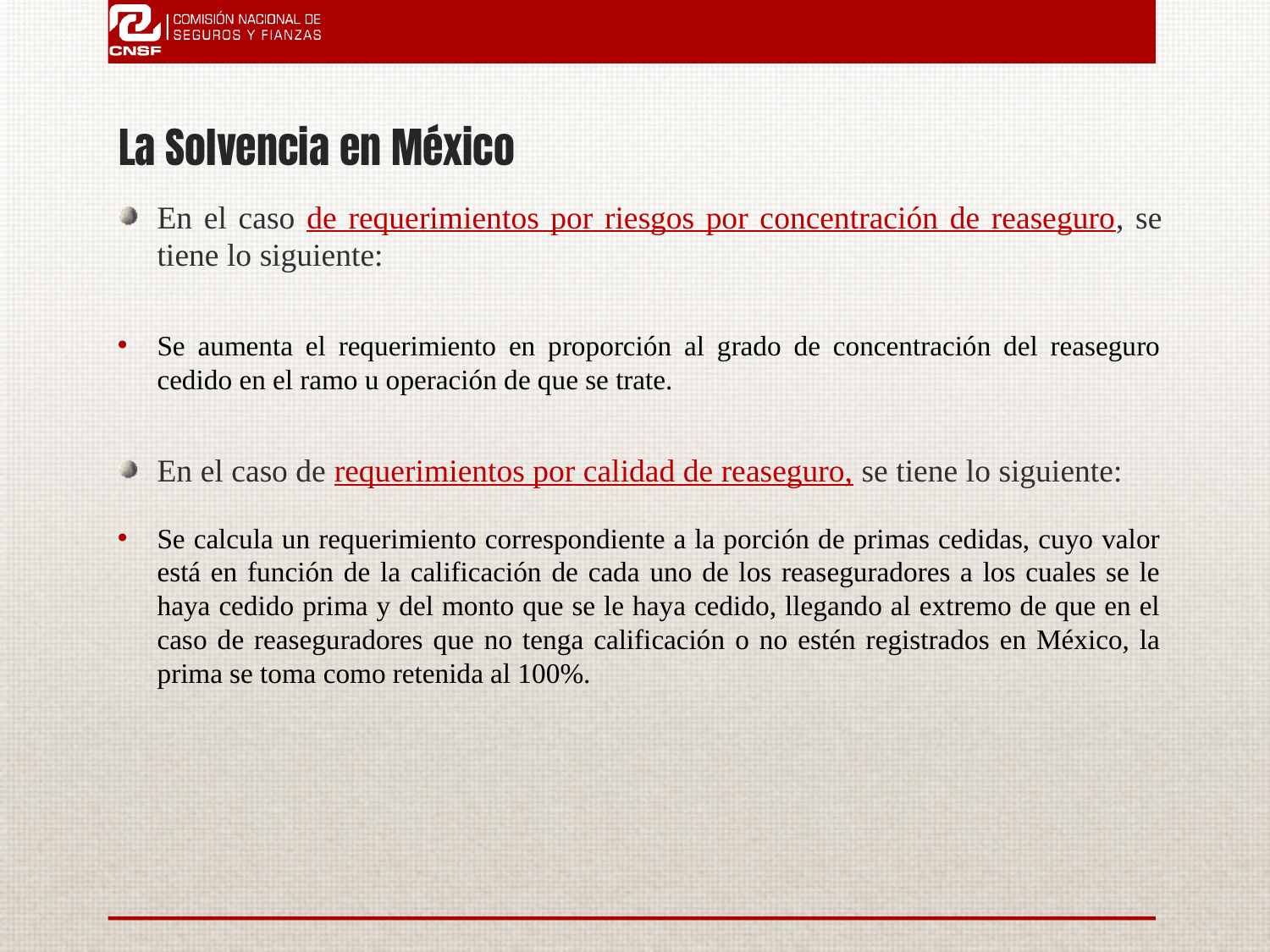

# La Solvencia en México
En el caso de requerimientos por riesgos por concentración de reaseguro, se tiene lo siguiente:

Se aumenta el requerimiento en proporción al grado de concentración del reaseguro cedido en el ramo u operación de que se trate.

En el caso de requerimientos por calidad de reaseguro, se tiene lo siguiente:
Se calcula un requerimiento correspondiente a la porción de primas cedidas, cuyo valor está en función de la calificación de cada uno de los reaseguradores a los cuales se le haya cedido prima y del monto que se le haya cedido, llegando al extremo de que en el caso de reaseguradores que no tenga calificación o no estén registrados en México, la prima se toma como retenida al 100%.